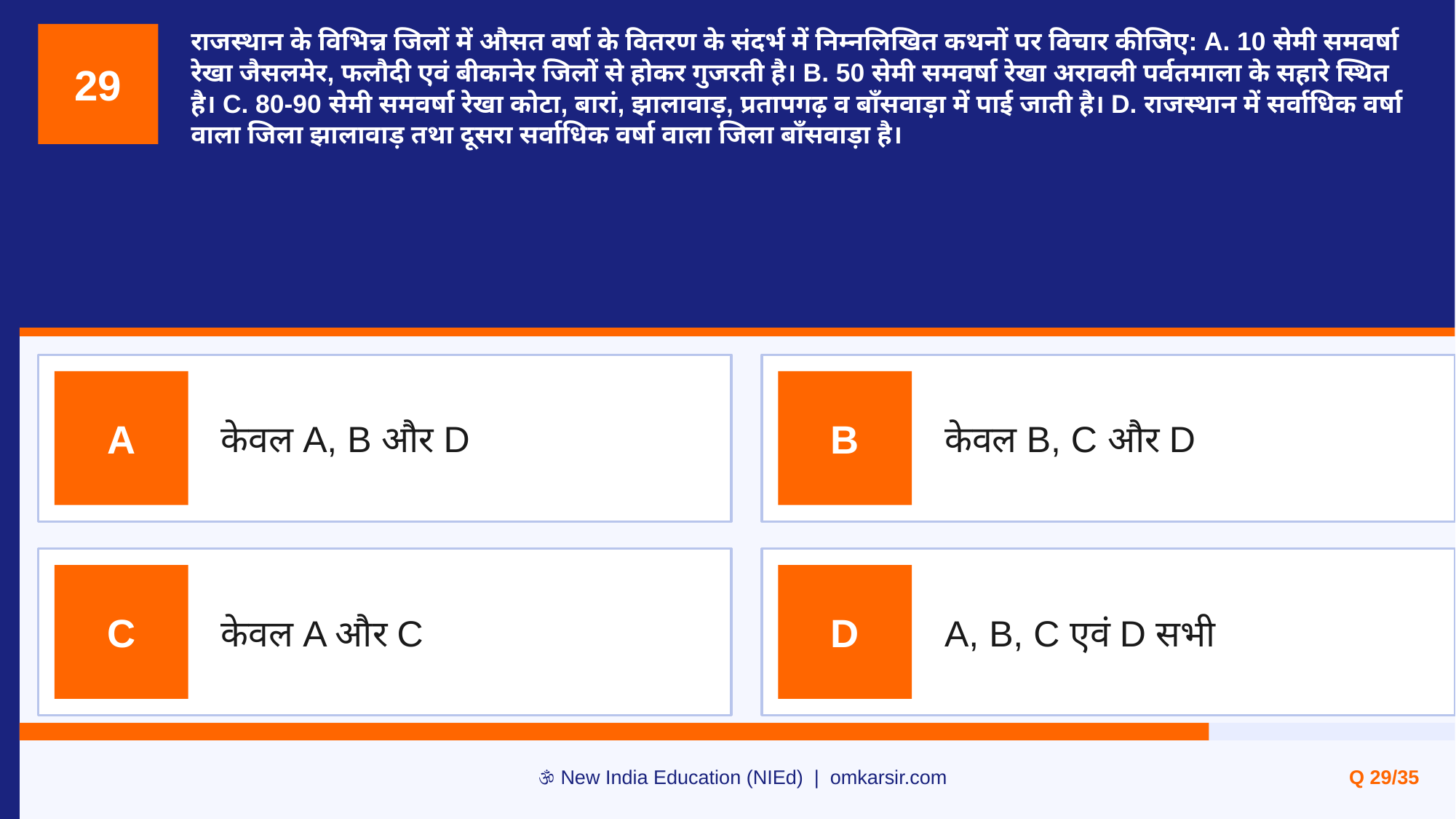

राजस्थान के विभिन्न जिलों में औसत वर्षा के वितरण के संदर्भ में निम्नलिखित कथनों पर विचार कीजिए: A. 10 सेमी समवर्षा रेखा जैसलमेर, फलौदी एवं बीकानेर जिलों से होकर गुजरती है। B. 50 सेमी समवर्षा रेखा अरावली पर्वतमाला के सहारे स्थित है। C. 80-90 सेमी समवर्षा रेखा कोटा, बारां, झालावाड़, प्रतापगढ़ व बाँसवाड़ा में पाई जाती है। D. राजस्थान में सर्वाधिक वर्षा वाला जिला झालावाड़ तथा दूसरा सर्वाधिक वर्षा वाला जिला बाँसवाड़ा है।
29

केवल A, B और D
केवल B, C और D
A
B

केवल A और C
A, B, C एवं D सभी
C
D

🕉️ New India Education (NIEd)  |  omkarsir.com
Q 29/35